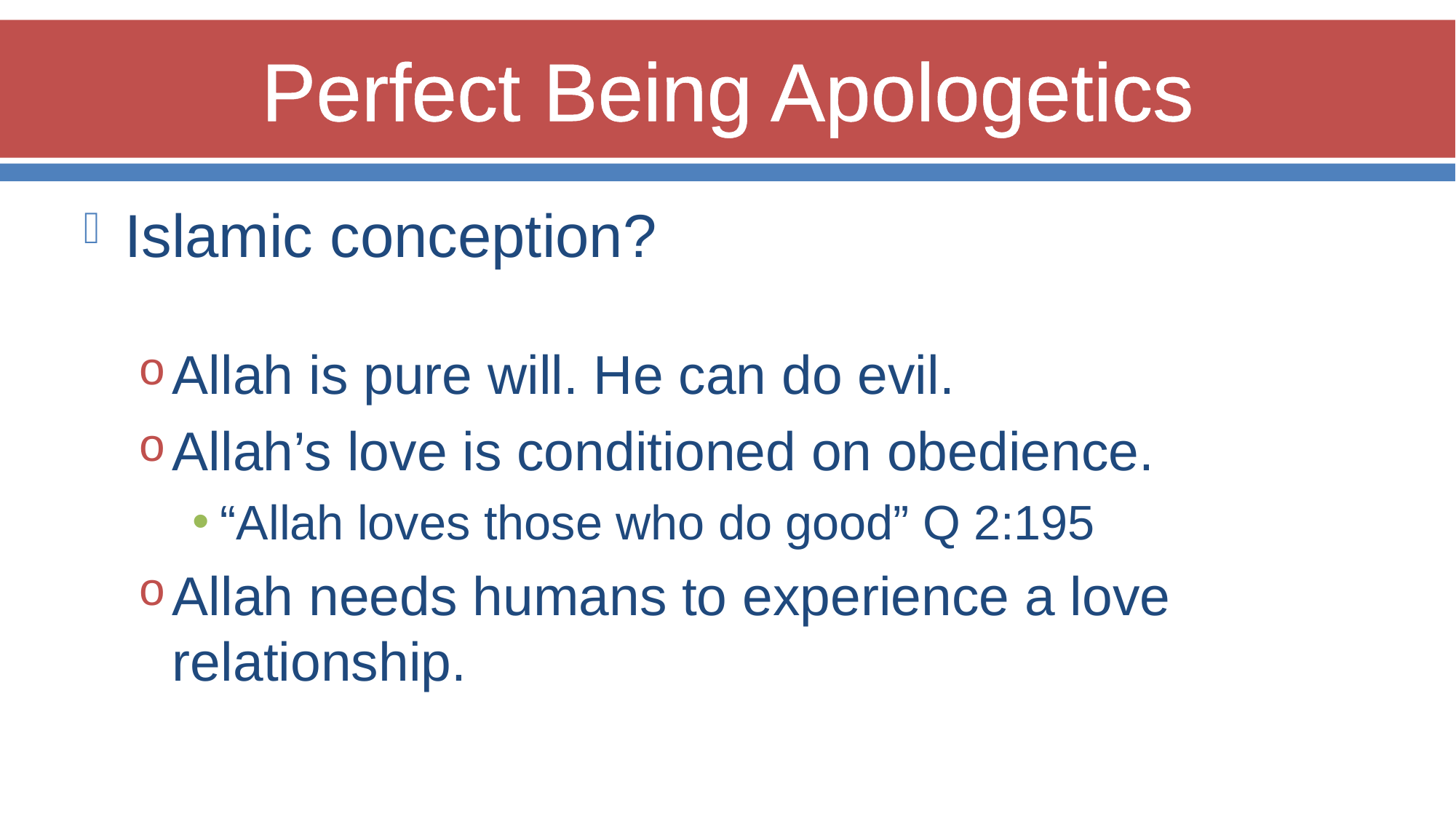

# Perfect Being Apologetics
Islamic conception?

Allah is pure will. He can do evil.
Allah’s love is conditioned on obedience.
“Allah loves those who do good” Q 2:195
Allah needs humans to experience a love relationship.